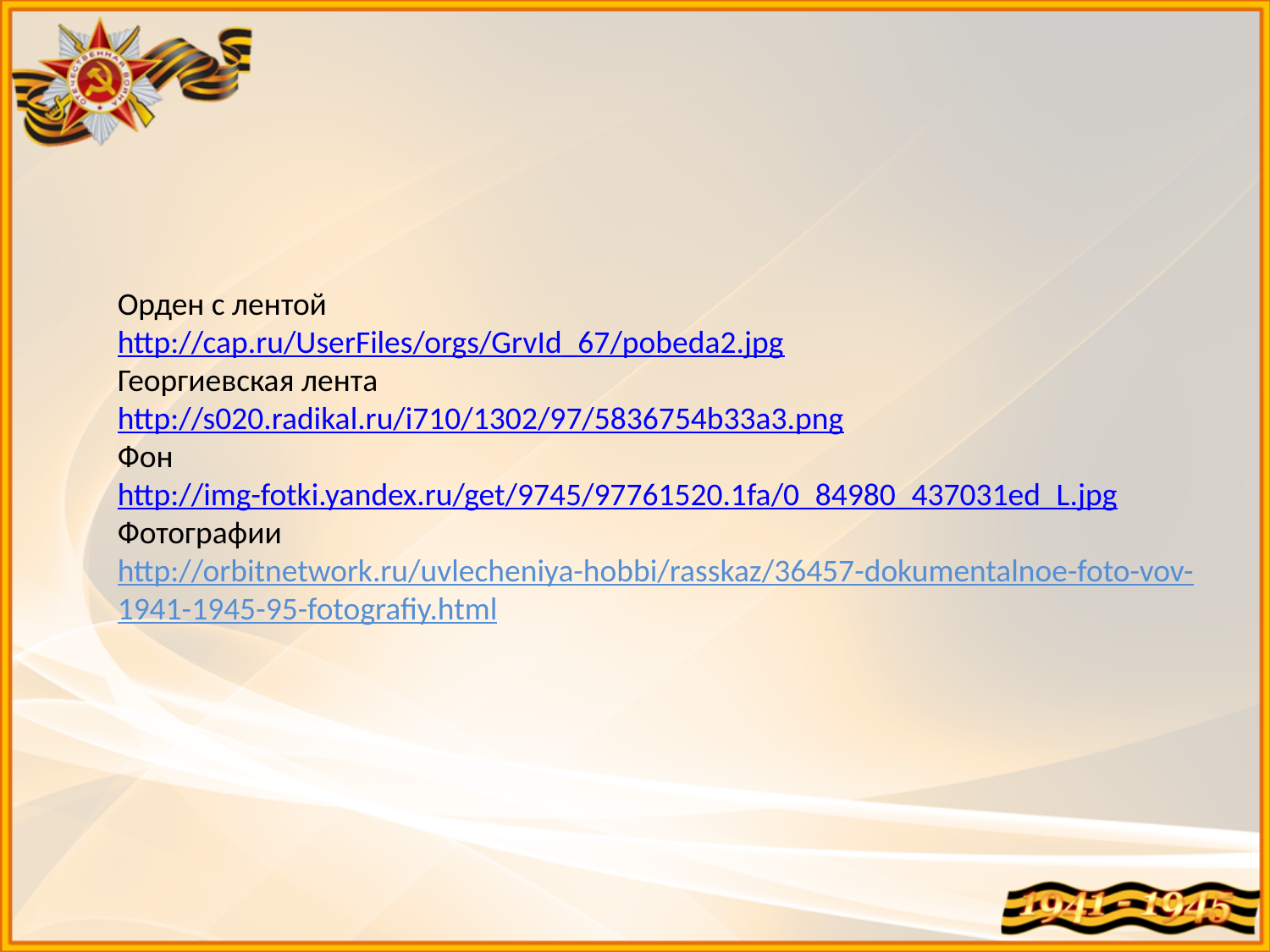

Орден с лентой
http://cap.ru/UserFiles/orgs/GrvId_67/pobeda2.jpg
Георгиевская лента
http://s020.radikal.ru/i710/1302/97/5836754b33a3.png
Фон
http://img-fotki.yandex.ru/get/9745/97761520.1fa/0_84980_437031ed_L.jpg
Фотографии
http://orbitnetwork.ru/uvlecheniya-hobbi/rasskaz/36457-dokumentalnoe-foto-vov-1941-1945-95-fotografiy.html